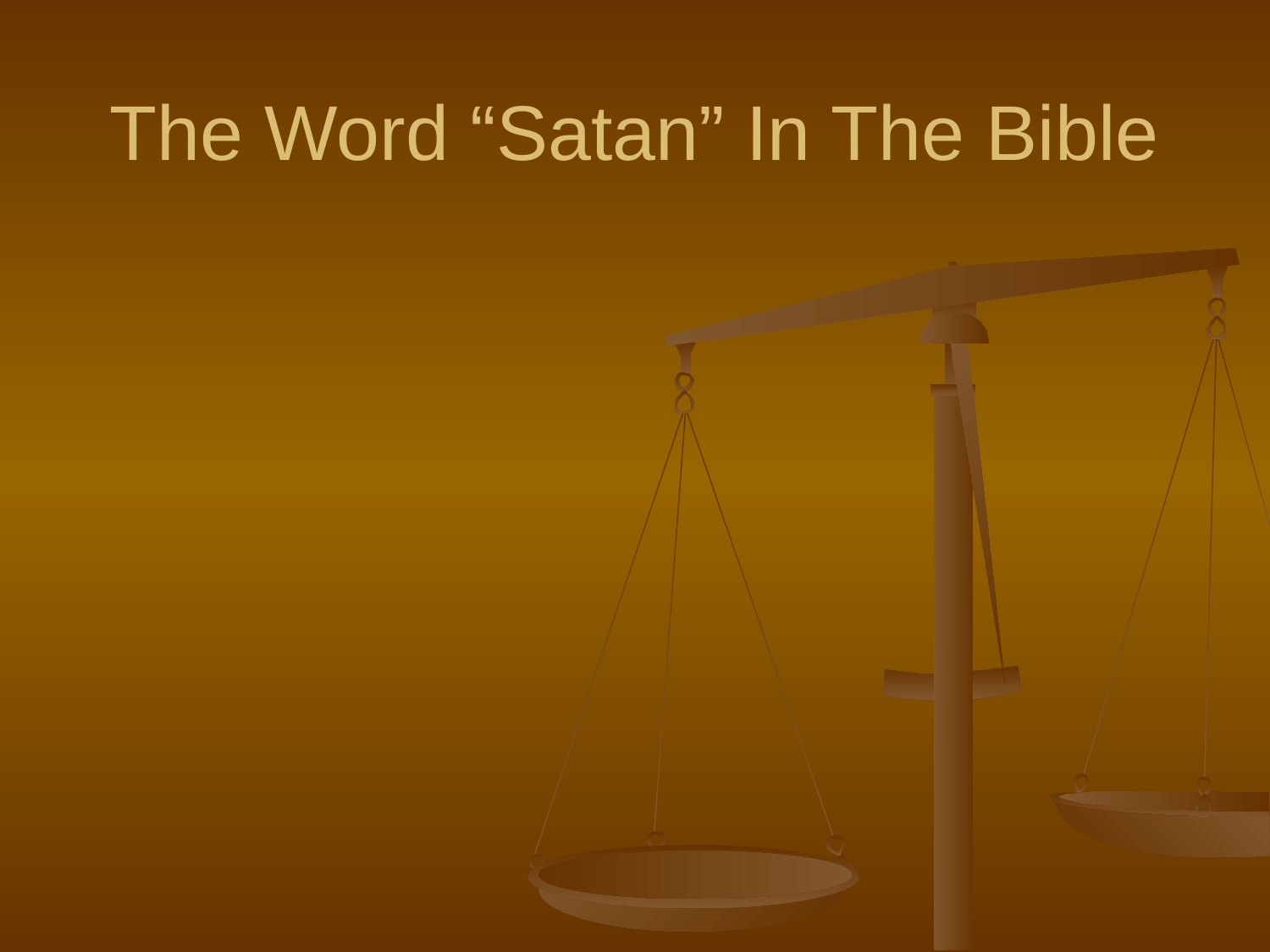

# The Word “Satan” In The Bible